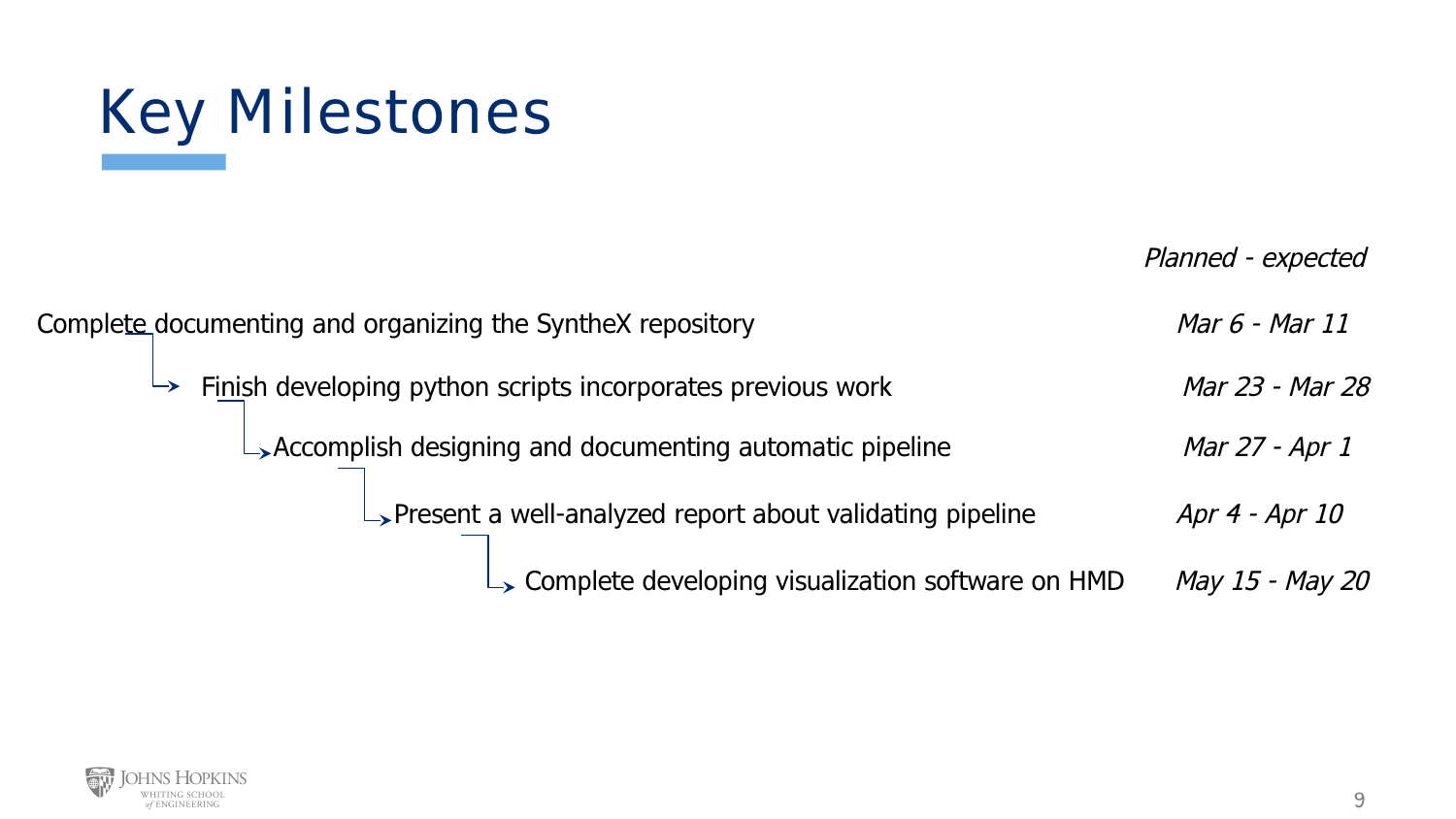

# Key Milestones
Planned - expected
Complete documenting and organizing the SyntheX repository                                                   Mar 6 - Mar 11
Finish developing python scripts incorporates previous work                                   Mar 23 - Mar 28
Accomplish designing and documenting automatic pipeline                            Mar 27 - Apr 1
Present a well-analyzed report about validating pipeline                 Apr 4 - Apr 10
Complete developing visualization software on HMD      May 15 - May 20